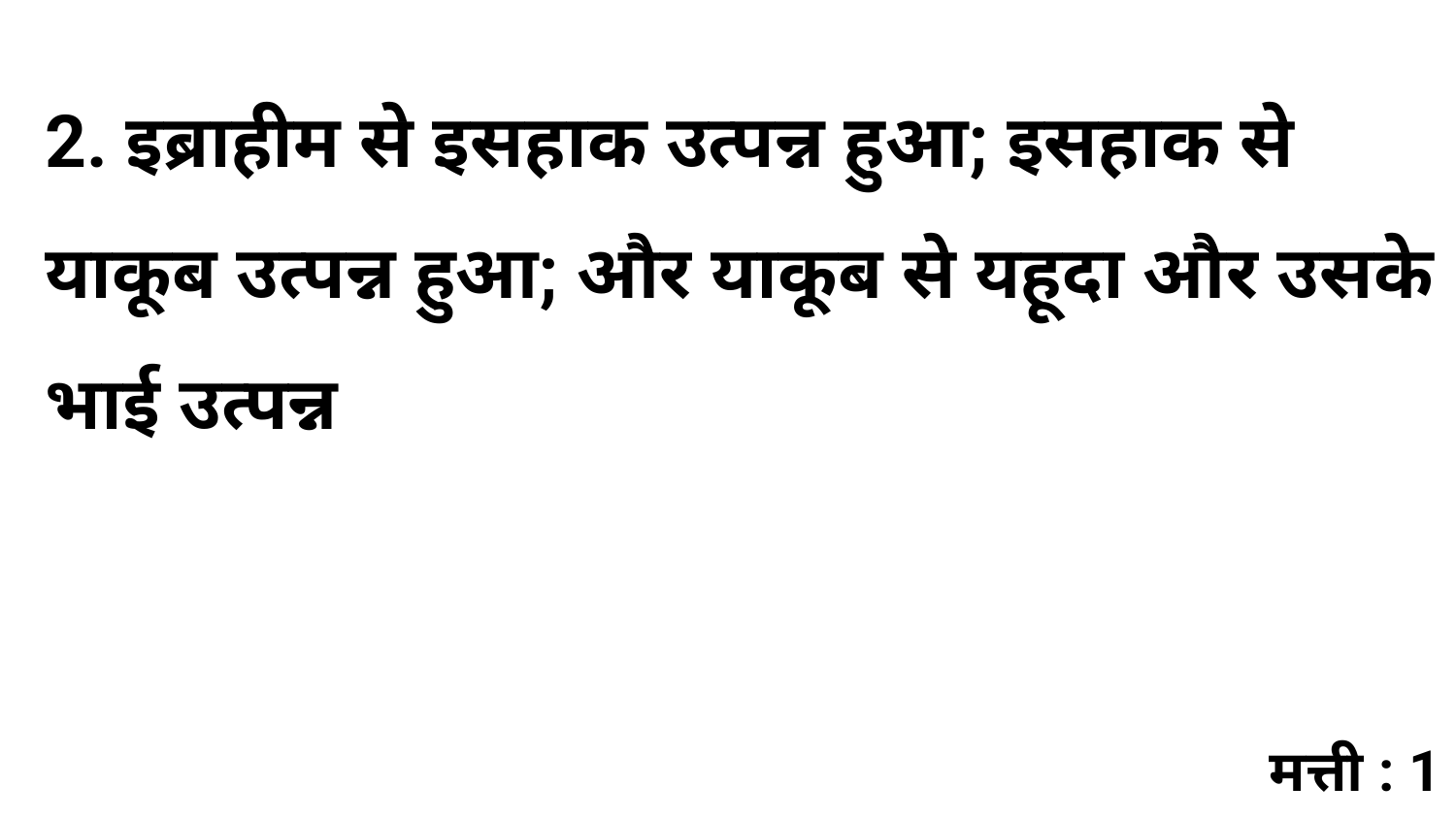

2. इब्राहीम से इसहाक उत्पन्न हुआ; इसहाक से याकूब उत्पन्न हुआ; और याकूब से यहूदा और उसके भाई उत्पन्न
मत्ती : 1